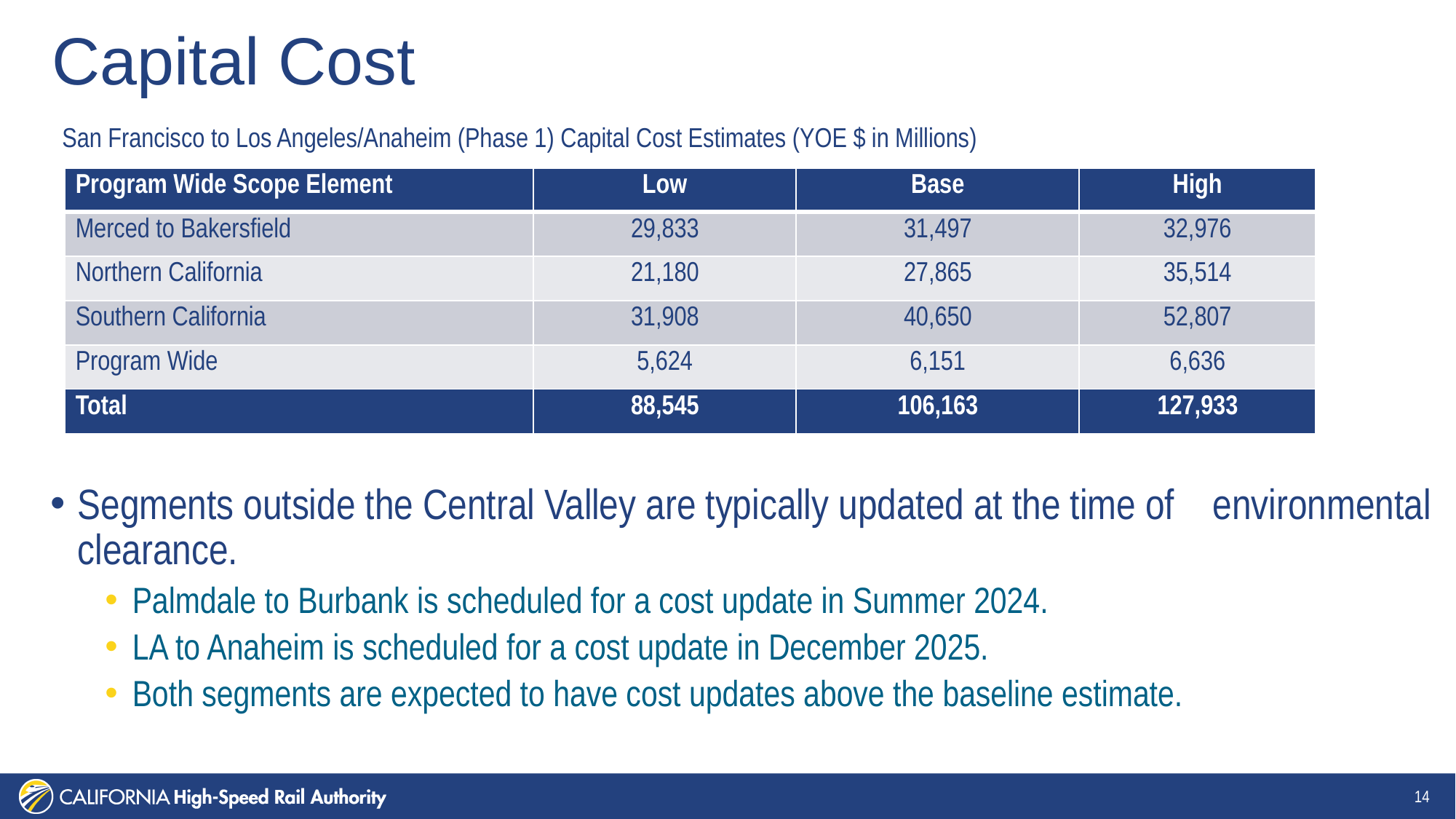

# Capital Cost
San Francisco to Los Angeles/Anaheim (Phase 1) Capital Cost Estimates (YOE $ in Millions)
| Program Wide Scope Element | Low | Base | High |
| --- | --- | --- | --- |
| Merced to Bakersfield | 29,833 | 31,497 | 32,976 |
| Northern California | 21,180 | 27,865 | 35,514 |
| Southern California | 31,908 | 40,650 | 52,807 |
| Program Wide | 5,624 | 6,151 | 6,636 |
| Total | 88,545 | 106,163 | 127,933 |
Segments outside the Central Valley are typically updated at the time of    environmental clearance.
Palmdale to Burbank is scheduled for a cost update in Summer 2024.
LA to Anaheim is scheduled for a cost update in December 2025.
Both segments are expected to have cost updates above the baseline estimate.

14